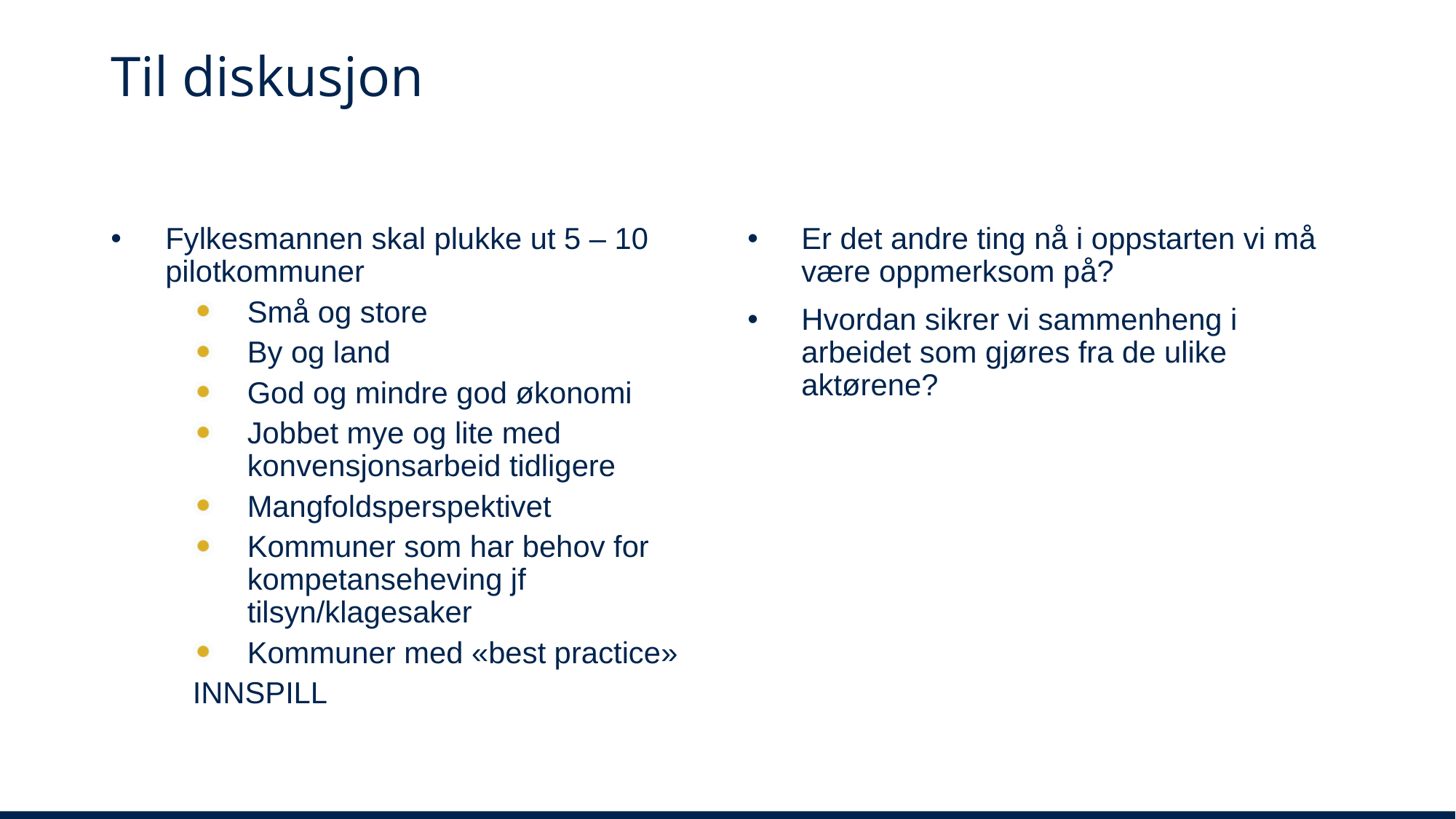

# Til diskusjon
Fylkesmannen skal plukke ut 5 – 10 pilotkommuner
Små og store
By og land
God og mindre god økonomi
Jobbet mye og lite med konvensjonsarbeid tidligere
Mangfoldsperspektivet
Kommuner som har behov for kompetanseheving jf tilsyn/klagesaker
Kommuner med «best practice»
INNSPILL
Er det andre ting nå i oppstarten vi må være oppmerksom på?
Hvordan sikrer vi sammenheng i arbeidet som gjøres fra de ulike aktørene?